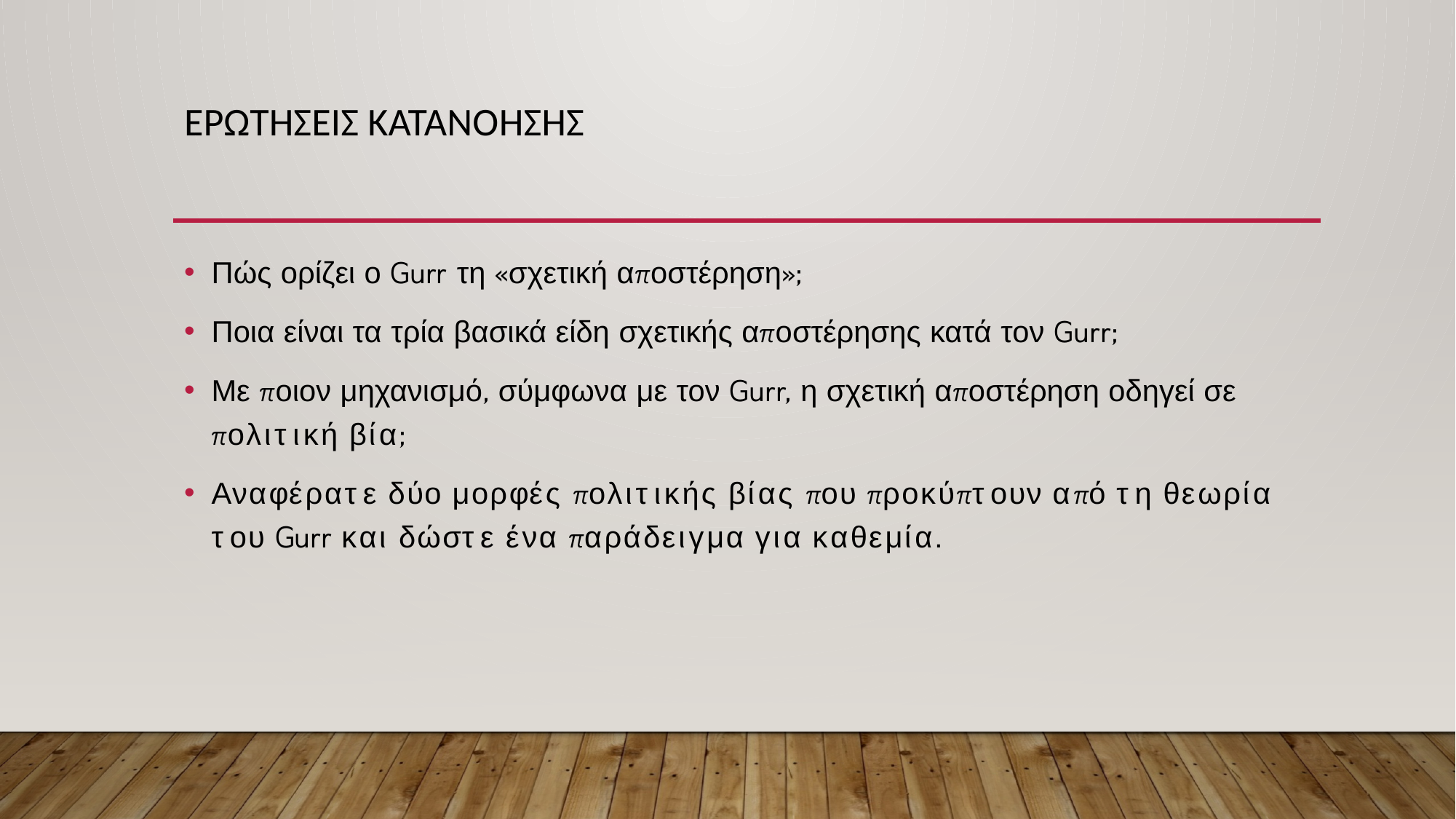

# Ερωτήσεις Κατανόησης
Πώς ορίζει ο Gurr τη «σχετική αποστέρηση»;
Ποια είναι τα τρία βασικά είδη σχετικής αποστέρησης κατά τον Gurr;
Με ποιον μηχανισμό, σύμφωνα με τον Gurr, η σχετική αποστέρηση οδηγεί σε πολιτική βία;️
Αναφέρατε δύο μορφές πολιτικής βίας που προκύπτουν από τη θεωρία του Gurr και δώστε ένα παράδειγμα για καθεμία.